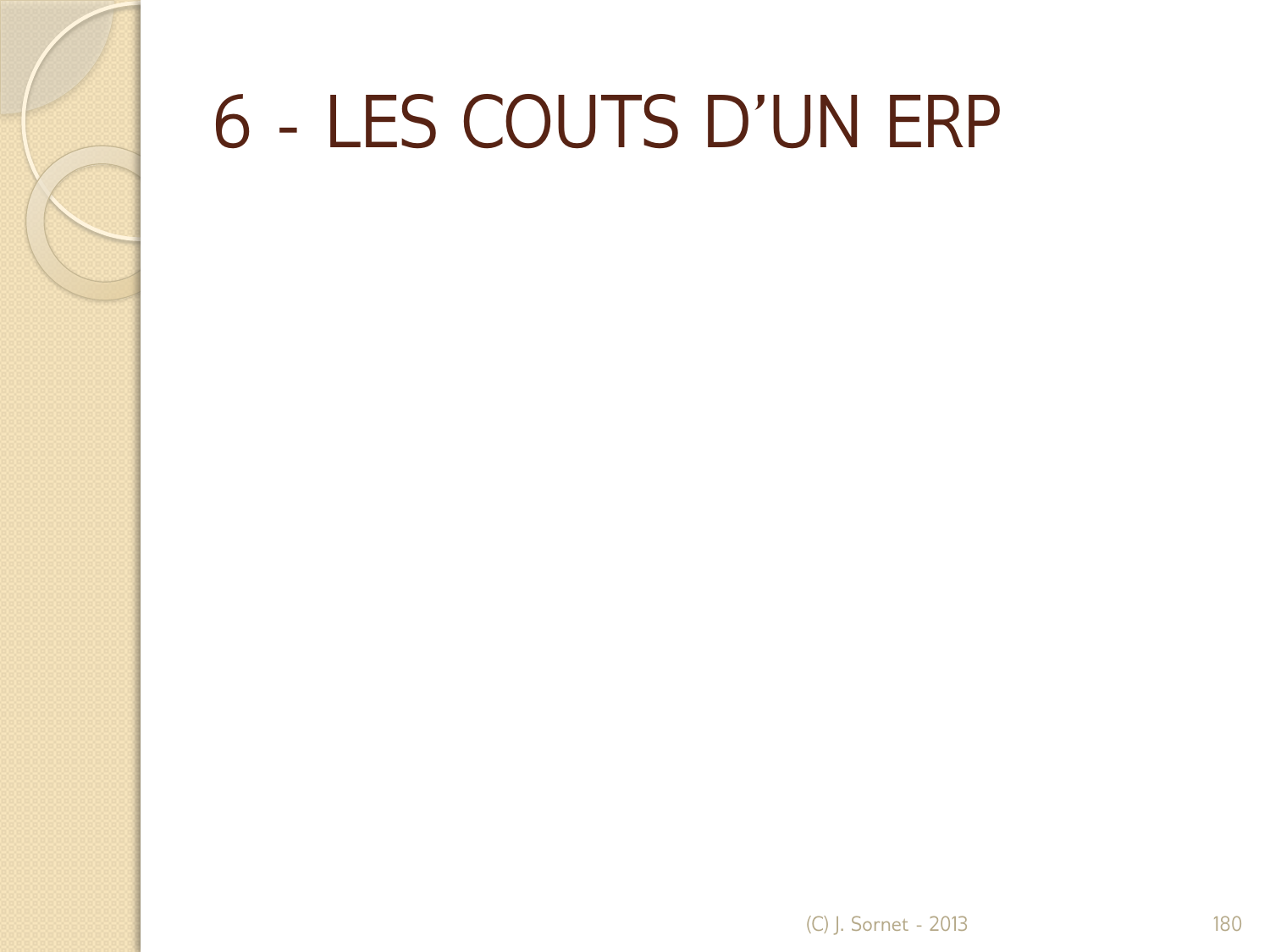

# 6 - LES COUTS D’UN ERP

(C) J. Sornet - 2013
180